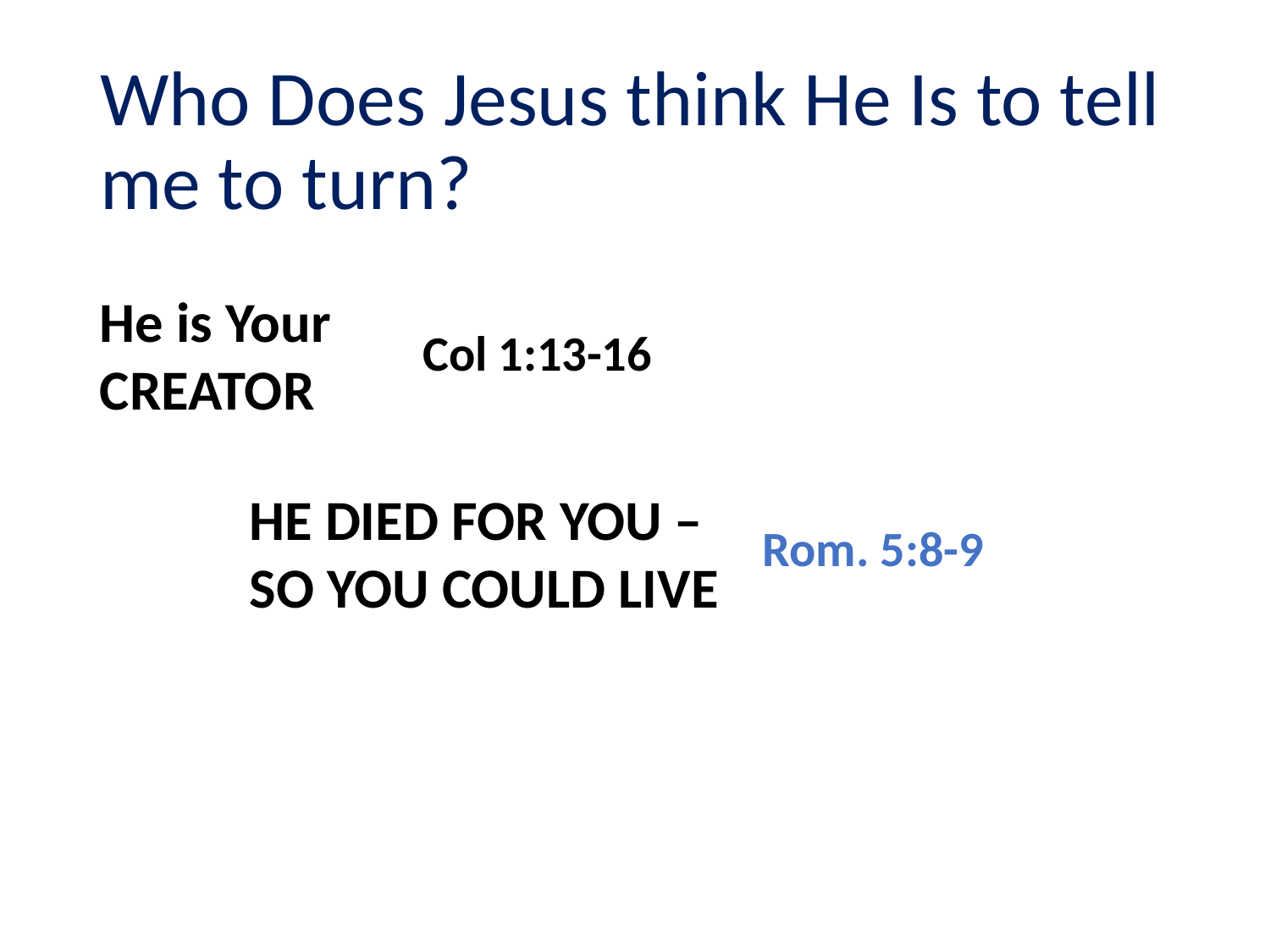

# Who Does Jesus think He Is to tell me to turn?
He is Your CREATOR
Col 1:13-16
HE DIED FOR YOU – SO YOU COULD LIVE
Rom. 5:8-9